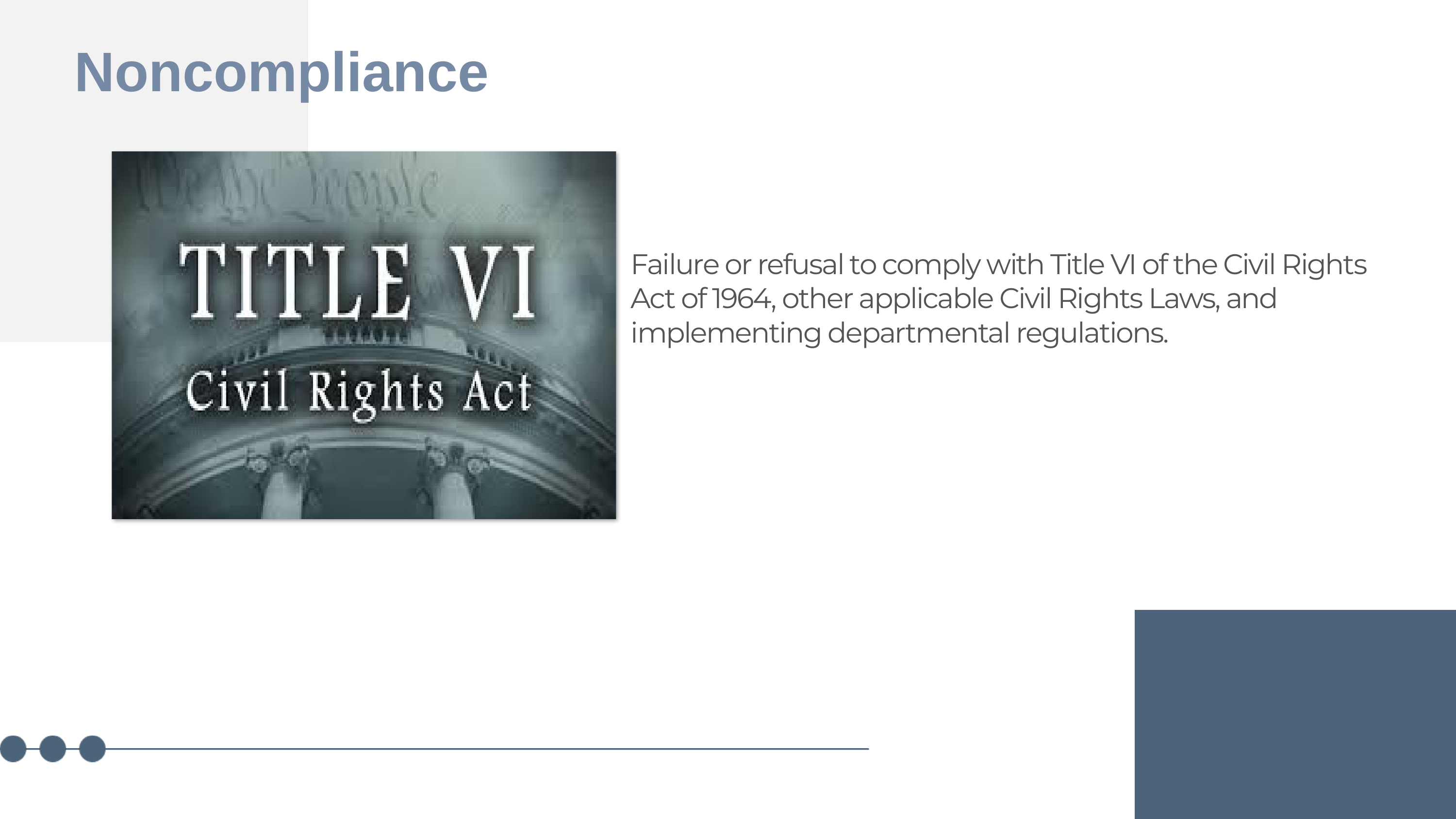

Noncompliance

Failure or refusal to comply with Title VI of the Civil Rights Act of 1964, other applicable Civil Rights Laws, and implementing departmental regulations.